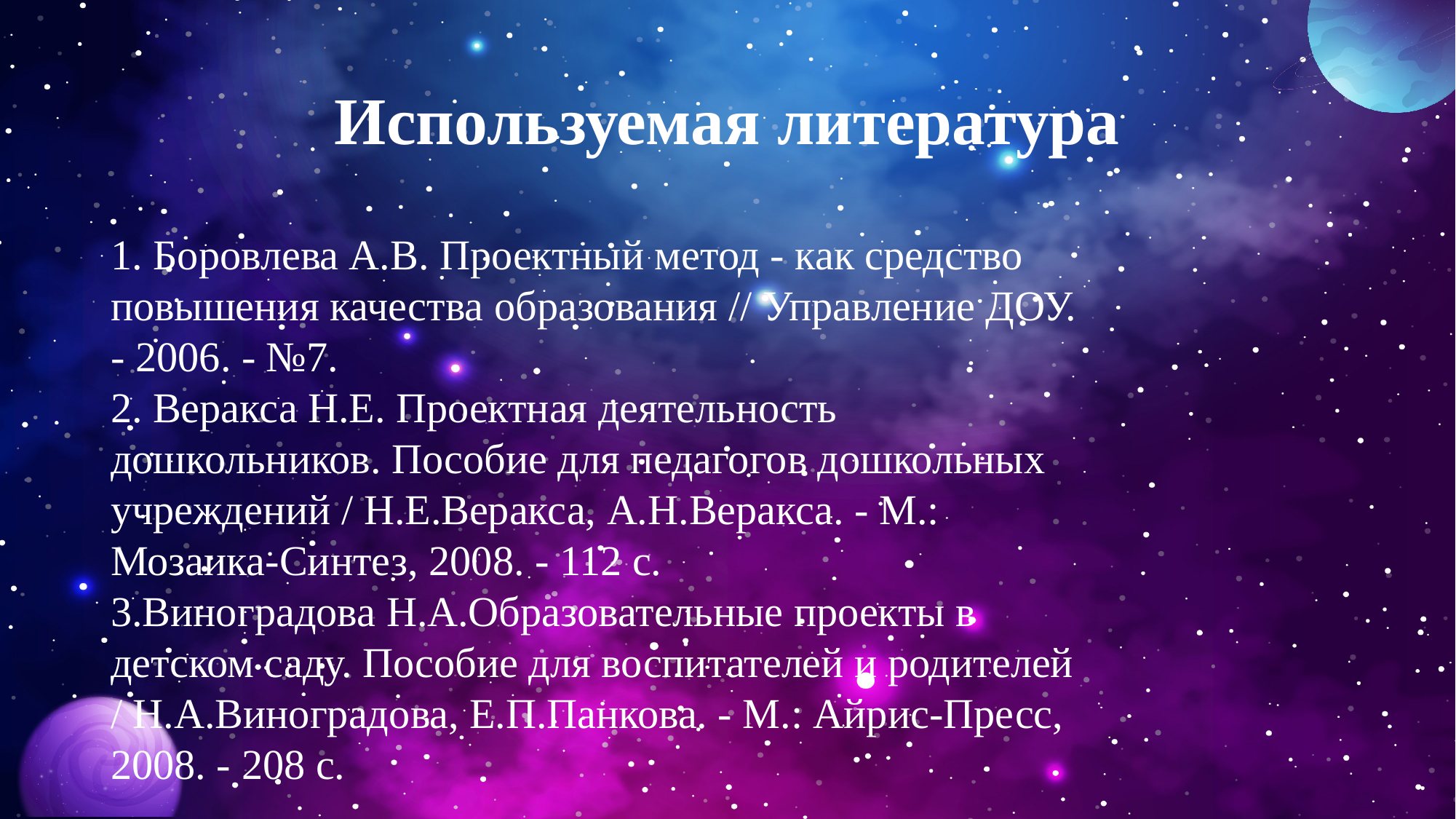

# Используемая литература
1. Боровлева А.В. Проектный метод - как средство повышения качества образования // Управление ДОУ. - 2006. - №7.
2. Веракса Н.Е. Проектная деятельность дошкольников. Пособие для педагогов дошкольных учреждений / Н.Е.Веракса, А.Н.Веракса. - М.: Мозаика-Синтез, 2008. - 112 с.
3.Виноградова Н.А.Образовательные проекты в детском саду. Пособие для воспитателей и родителей / Н.А.Виноградова, Е.П.Панкова. - М.: Айрис-Пресс, 2008. - 208 с.